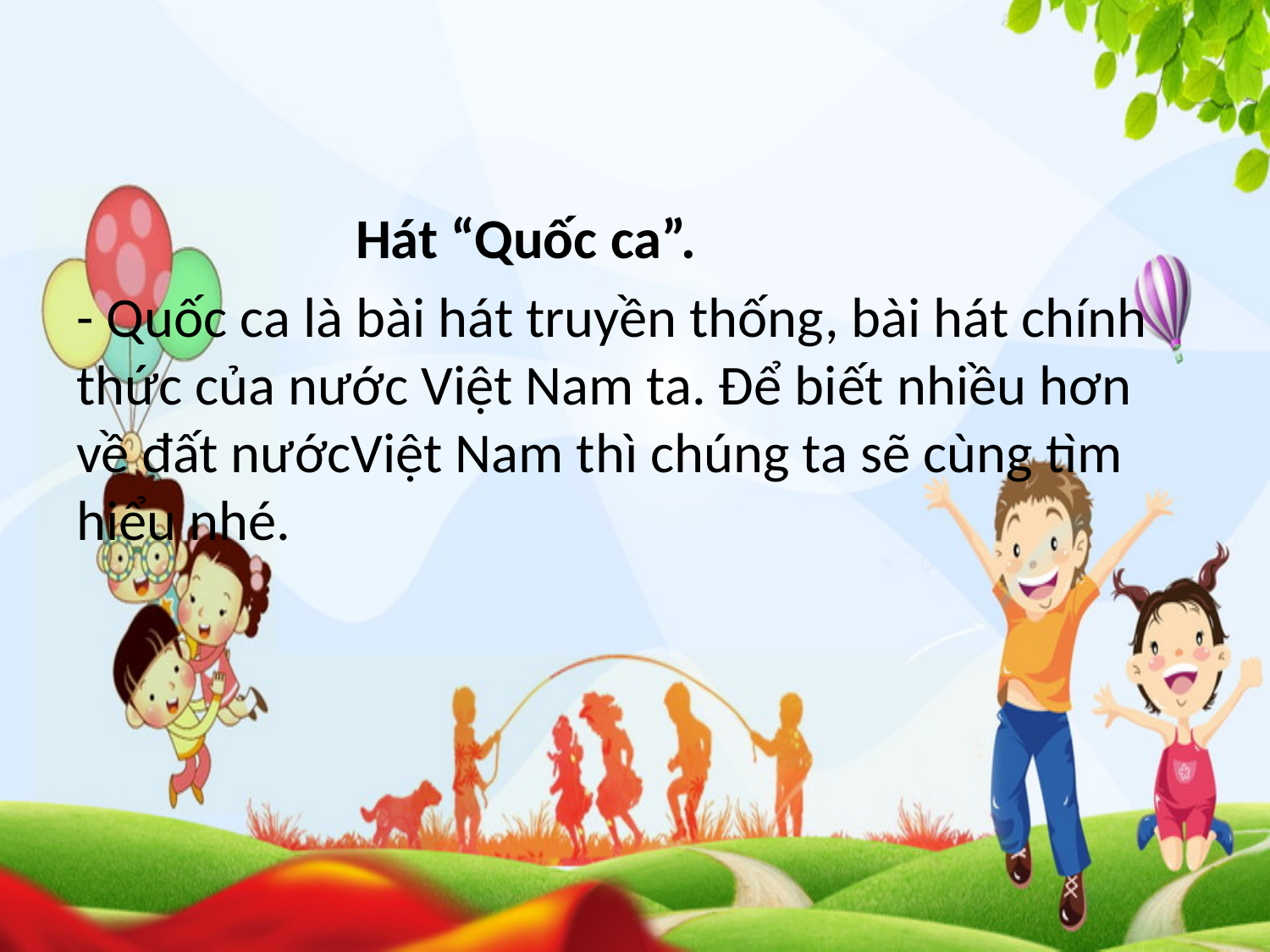

Hát “Quốc ca”.
- Quốc ca là bài hát truyền thống, bài hát chính thức của nước Việt Nam ta. Để biết nhiều hơn về đất nướcViệt Nam thì chúng ta sẽ cùng tìm hiểu nhé.